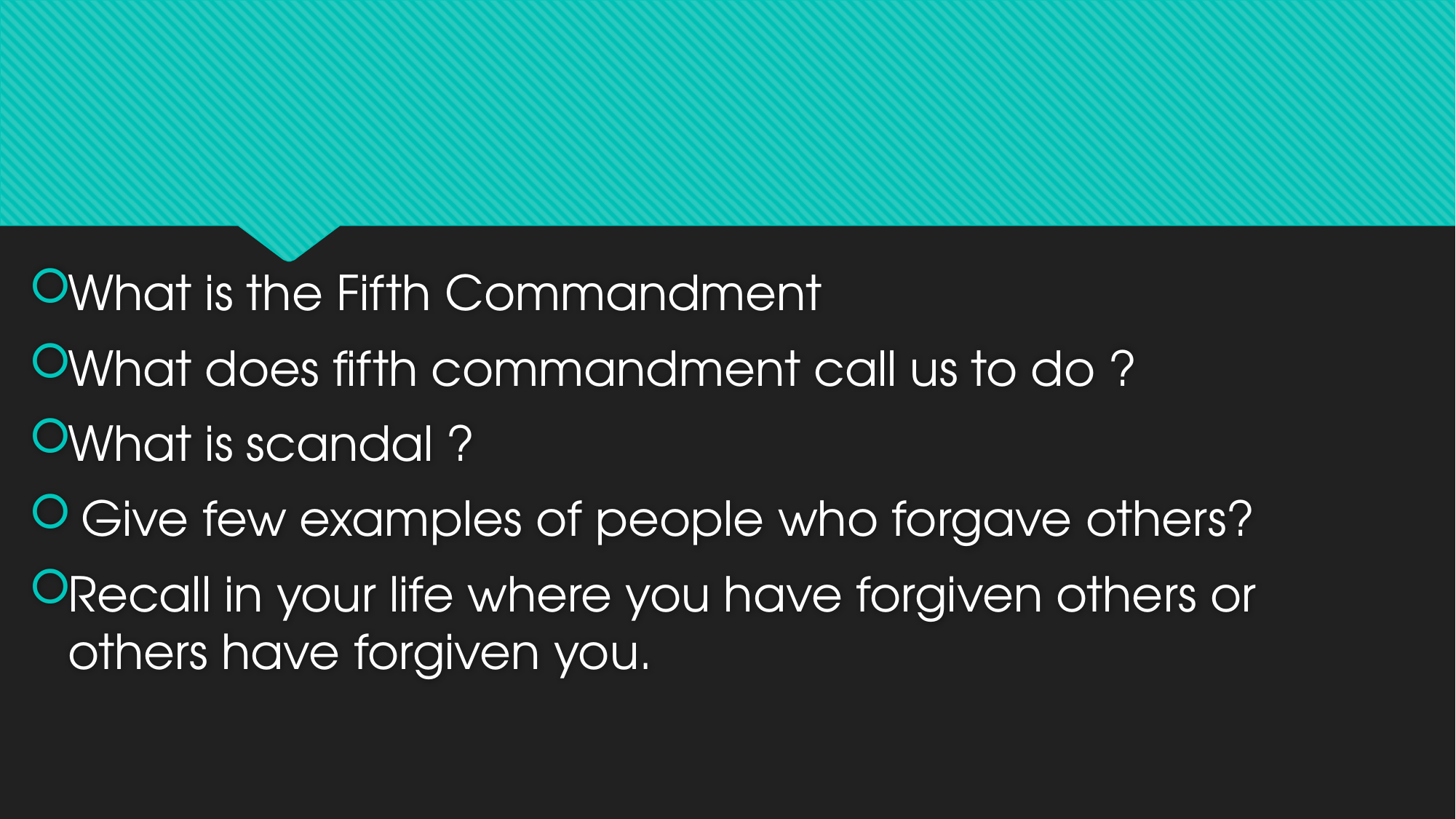

What is the Fifth Commandment
What does fifth commandment call us to do ?
What is scandal ?
 Give few examples of people who forgave others?
Recall in your life where you have forgiven others or others have forgiven you.